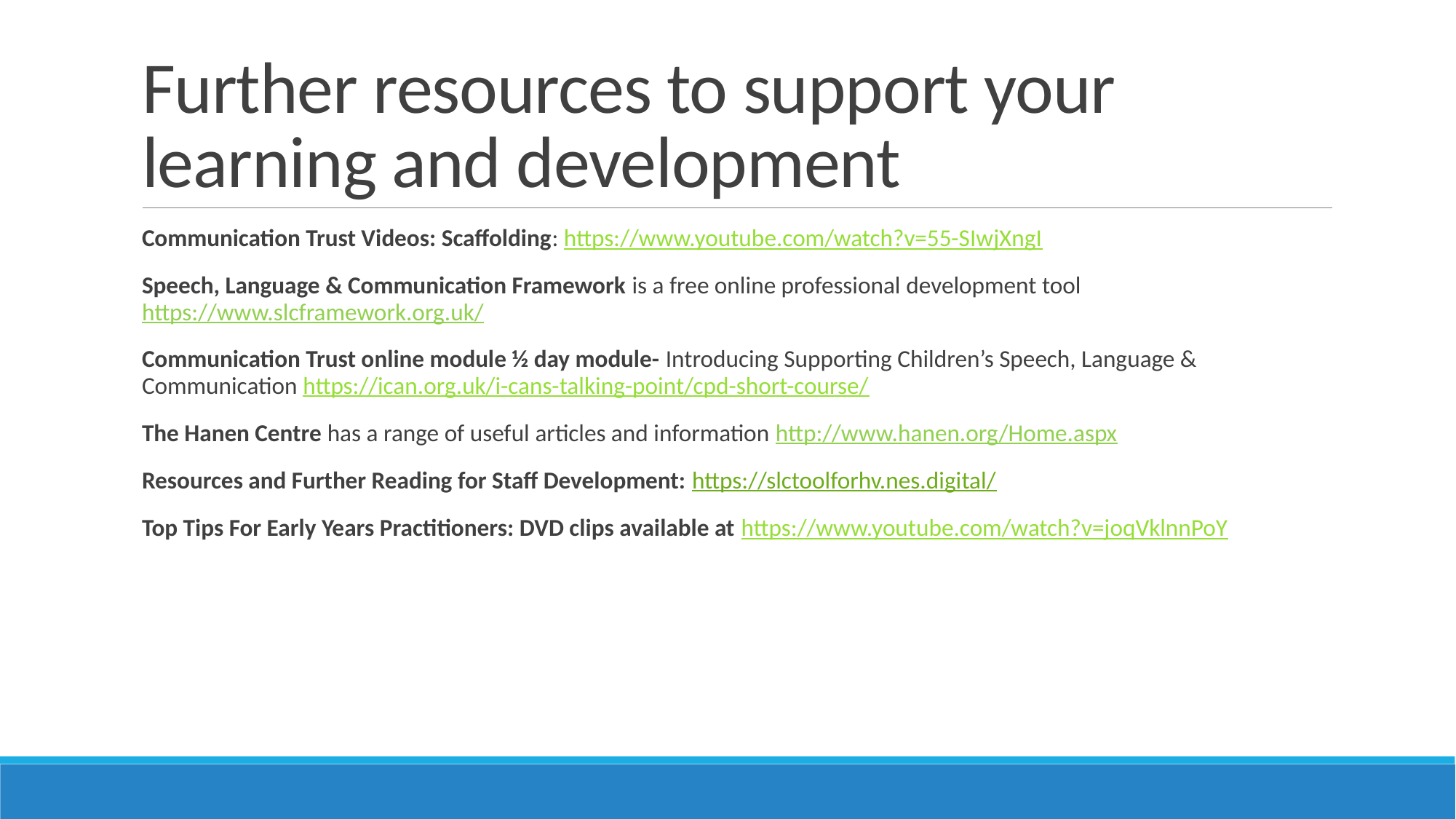

# Further resources to support your learning and development
Communication Trust Videos: Scaffolding: https://www.youtube.com/watch?v=55-SIwjXngI
Speech, Language & Communication Framework is a free online professional development tool https://www.slcframework.org.uk/
Communication Trust online module ½ day module- Introducing Supporting Children’s Speech, Language & Communication https://ican.org.uk/i-cans-talking-point/cpd-short-course/
The Hanen Centre has a range of useful articles and information http://www.hanen.org/Home.aspx
Resources and Further Reading for Staff Development: https://slctoolforhv.nes.digital/
Top Tips For Early Years Practitioners: DVD clips available at https://www.youtube.com/watch?v=joqVklnnPoY